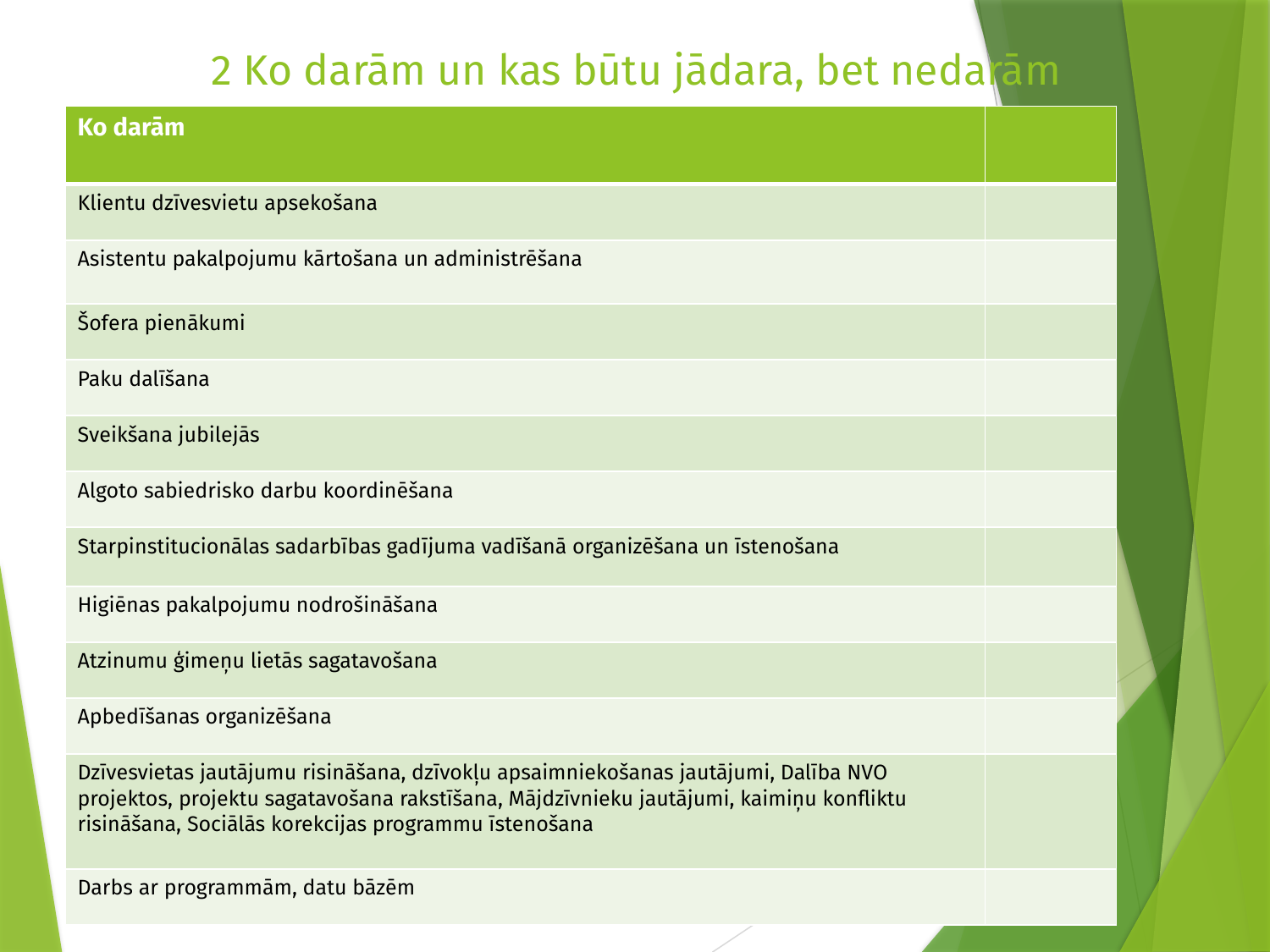

# 2 Ko darām un kas būtu jādara, bet nedarām
| Ko darām |  |
| --- | --- |
| Klientu dzīvesvietu apsekošana |  |
| Asistentu pakalpojumu kārtošana un administrēšana |  |
| Šofera pienākumi |  |
| Paku dalīšana |  |
| Sveikšana jubilejās |  |
| Algoto sabiedrisko darbu koordinēšana |  |
| Starpinstitucionālas sadarbības gadījuma vadīšanā organizēšana un īstenošana |  |
| Higiēnas pakalpojumu nodrošināšana |  |
| Atzinumu ģimeņu lietās sagatavošana |  |
| Apbedīšanas organizēšana |  |
| Dzīvesvietas jautājumu risināšana, dzīvokļu apsaimniekošanas jautājumi, Dalība NVO projektos, projektu sagatavošana rakstīšana, Mājdzīvnieku jautājumi, kaimiņu konfliktu risināšana, Sociālās korekcijas programmu īstenošana |  |
| Darbs ar programmām, datu bāzēm |  |